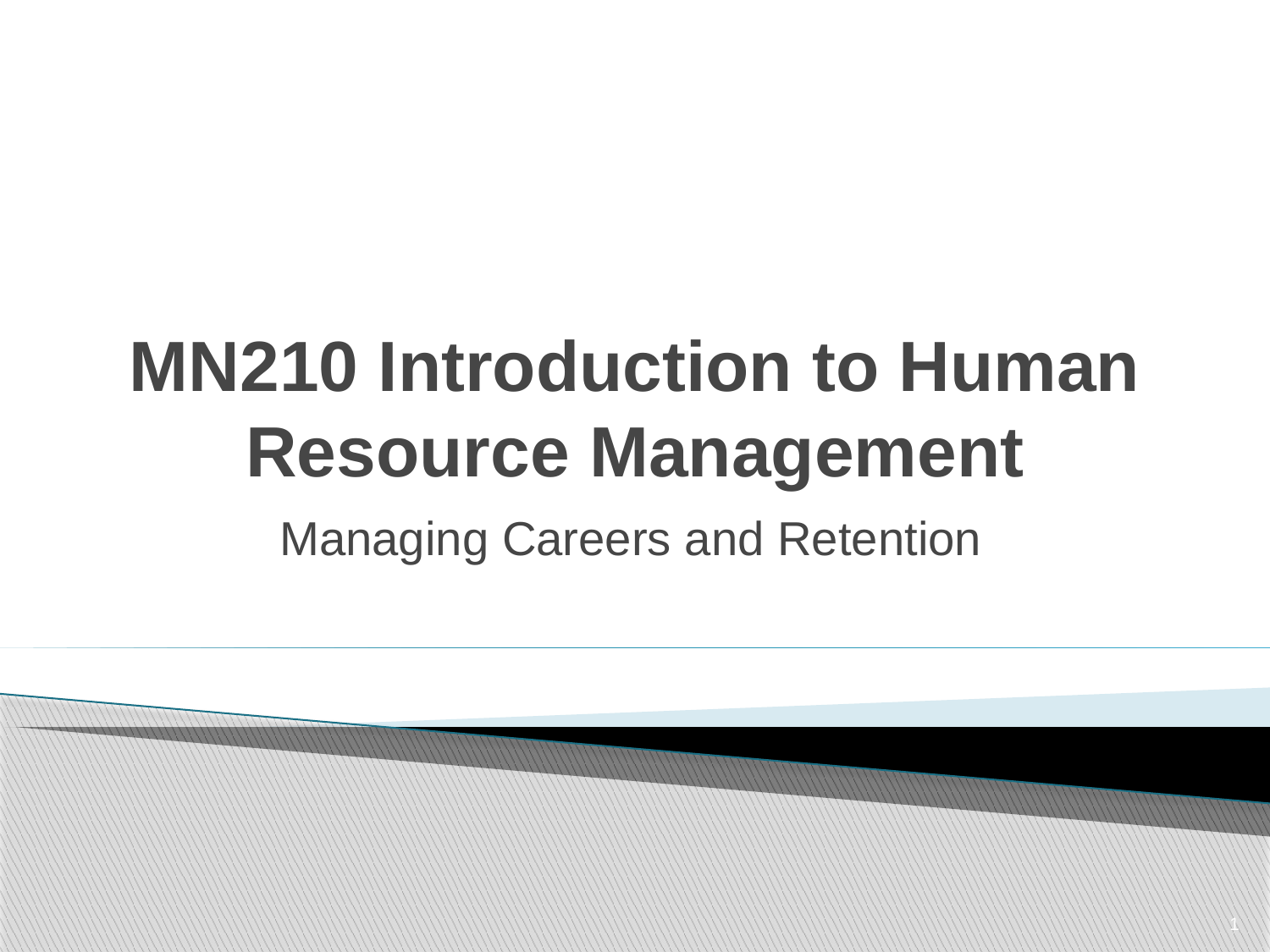

# MN210 Introduction to Human Resource Management
Managing Careers and Retention
1